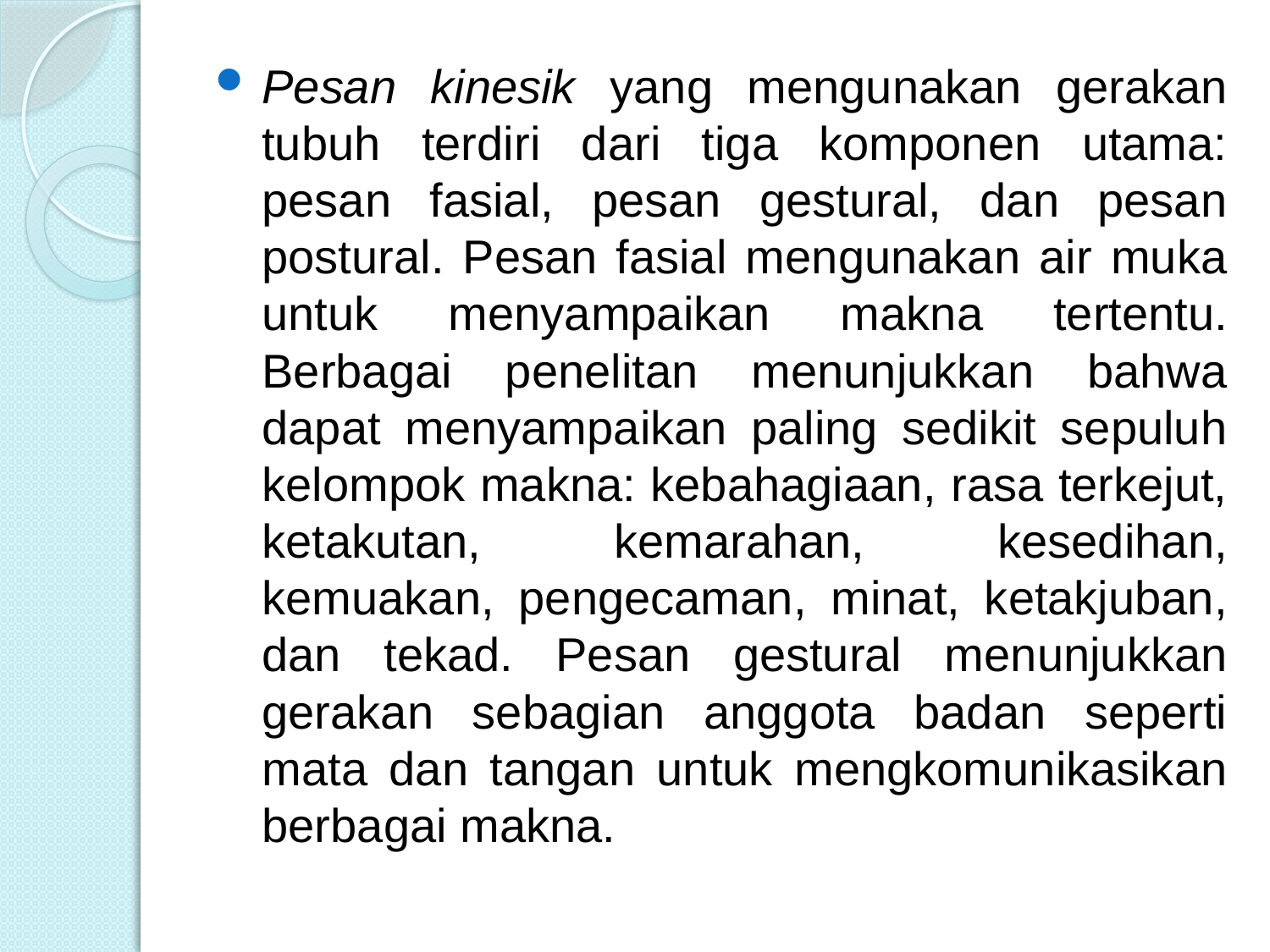

Pesan kinesik yang mengunakan gerakan tubuh terdiri dari tiga komponen utama: pesan fasial, pesan gestural, dan pesan postural. Pesan fasial mengunakan air muka untuk menyampaikan makna tertentu. Berbagai penelitan menunjukkan bahwa dapat menyampaikan paling sedikit sepuluh kelompok makna: kebahagiaan, rasa terkejut, ketakutan, kemarahan, kesedihan, kemuakan, pengecaman, minat, ketakjuban, dan tekad. Pesan gestural menunjukkan gerakan sebagian anggota badan seperti mata dan tangan untuk mengkomunikasikan berbagai makna.